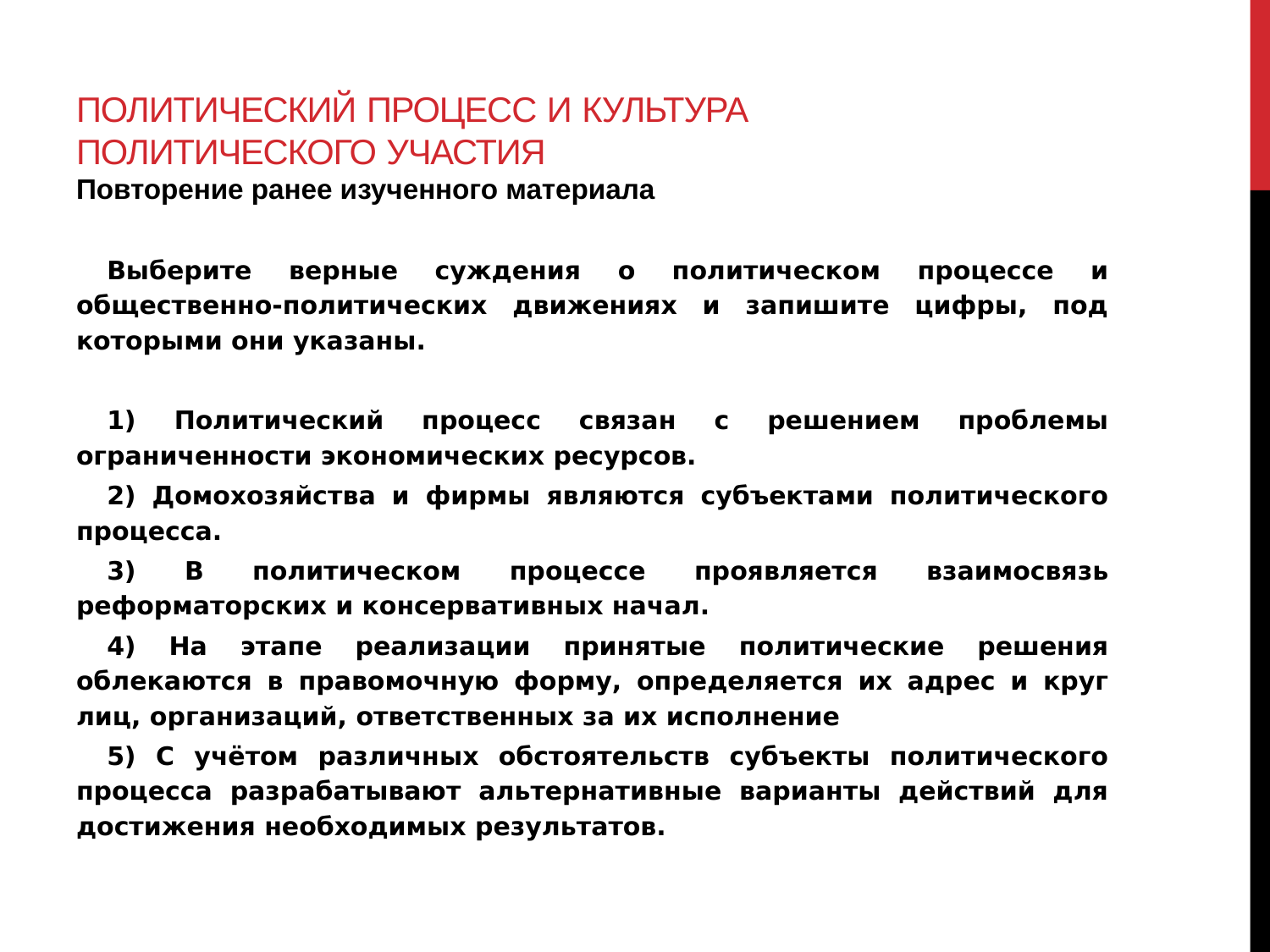

# Политический процесс и культура политического участия Повторение ранее изученного материала
Выберите верные суждения о политическом процессе и общественно-политических движениях и запишите цифры, под которыми они указаны.

1) Политический процесс связан с решением проблемы ограниченности экономических ресурсов.
2) Домохозяйства и фирмы являются субъектами политического процесса.
3) B политическом процессе проявляется взаимосвязь реформаторских и консервативных начал.
4) На этапе реализации принятые политические решения облекаются в правомочную форму, определяется их адрес и круг лиц, организаций, ответственных за их исполнение
5) C учётом различных обстоятельств субъекты политического процесса разрабатывают альтернативные варианты действий для достижения необходимых результатов.